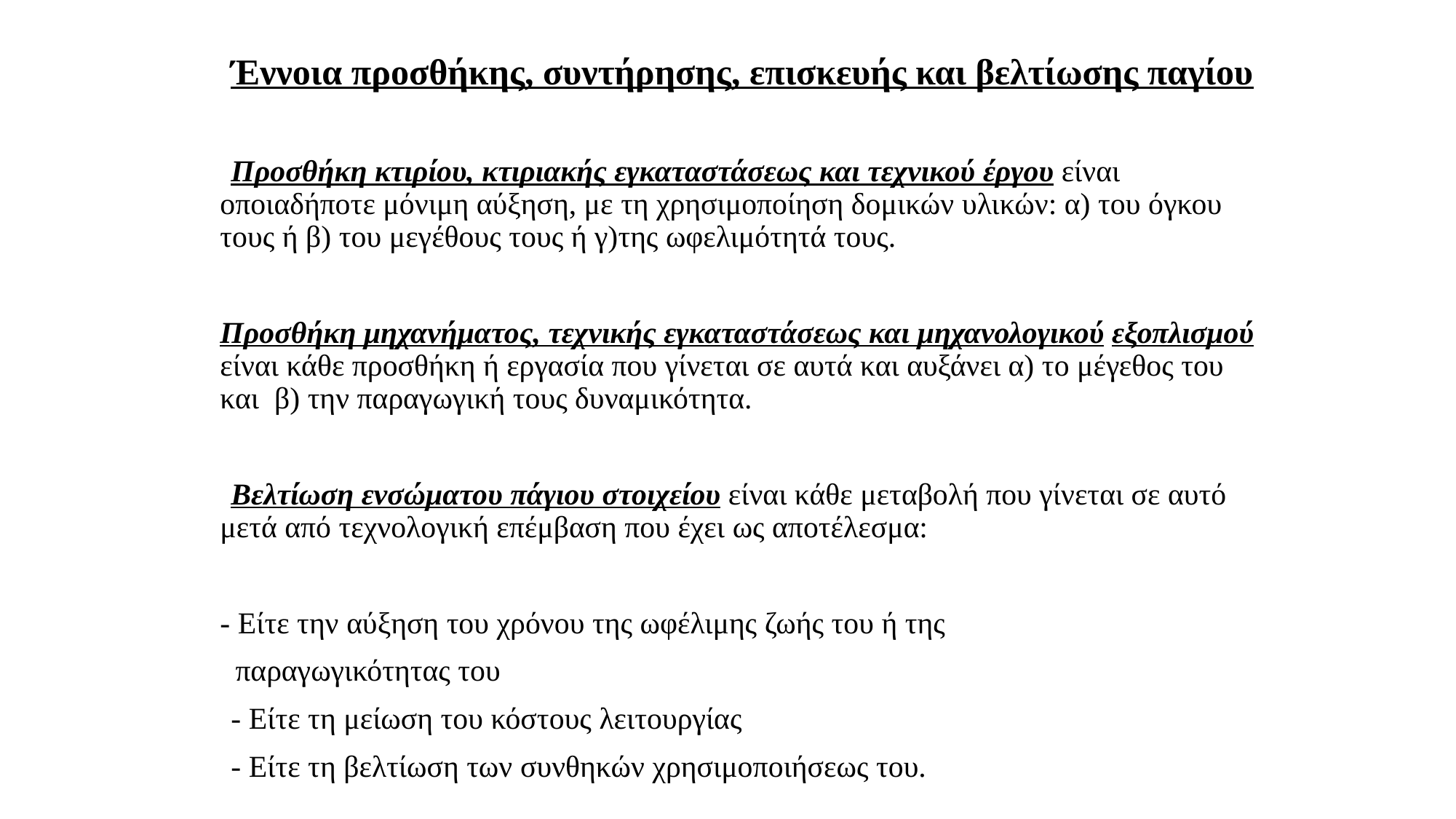

Έννοια προσθήκης, συντήρησης, επισκευής και βελτίωσης παγίου

     Προσθήκη κτιρίου, κτιριακής εγκαταστάσεως και τεχνικού έργου είναι οποιαδήποτε μόνιμη αύξηση, με τη χρησιμοποίηση δομικών υλικών: α) του όγκου τους ή β) του μεγέθους τους ή γ)της ωφελιμότητά τους.

	Προσθήκη μηχανήματος, τεχνικής εγκαταστάσεως και μηχανολογικού εξοπλισμού είναι κάθε προσθήκη ή εργασία που γίνεται σε αυτά και αυξάνει α) το μέγεθος του και  β) την παραγωγική τους δυναμικότητα.

     Βελτίωση ενσώματου πάγιου στοιχείου είναι κάθε μεταβολή που γίνεται σε αυτό μετά από τεχνολογική επέμβαση που έχει ως αποτέλεσμα:

	- Είτε την αύξηση του χρόνου της ωφέλιμης ζωής του ή της
 	  παραγωγικότητας του
     - Είτε τη μείωση του κόστους λειτουργίας
     - Είτε τη βελτίωση των συνθηκών χρησιμοποιήσεως του.